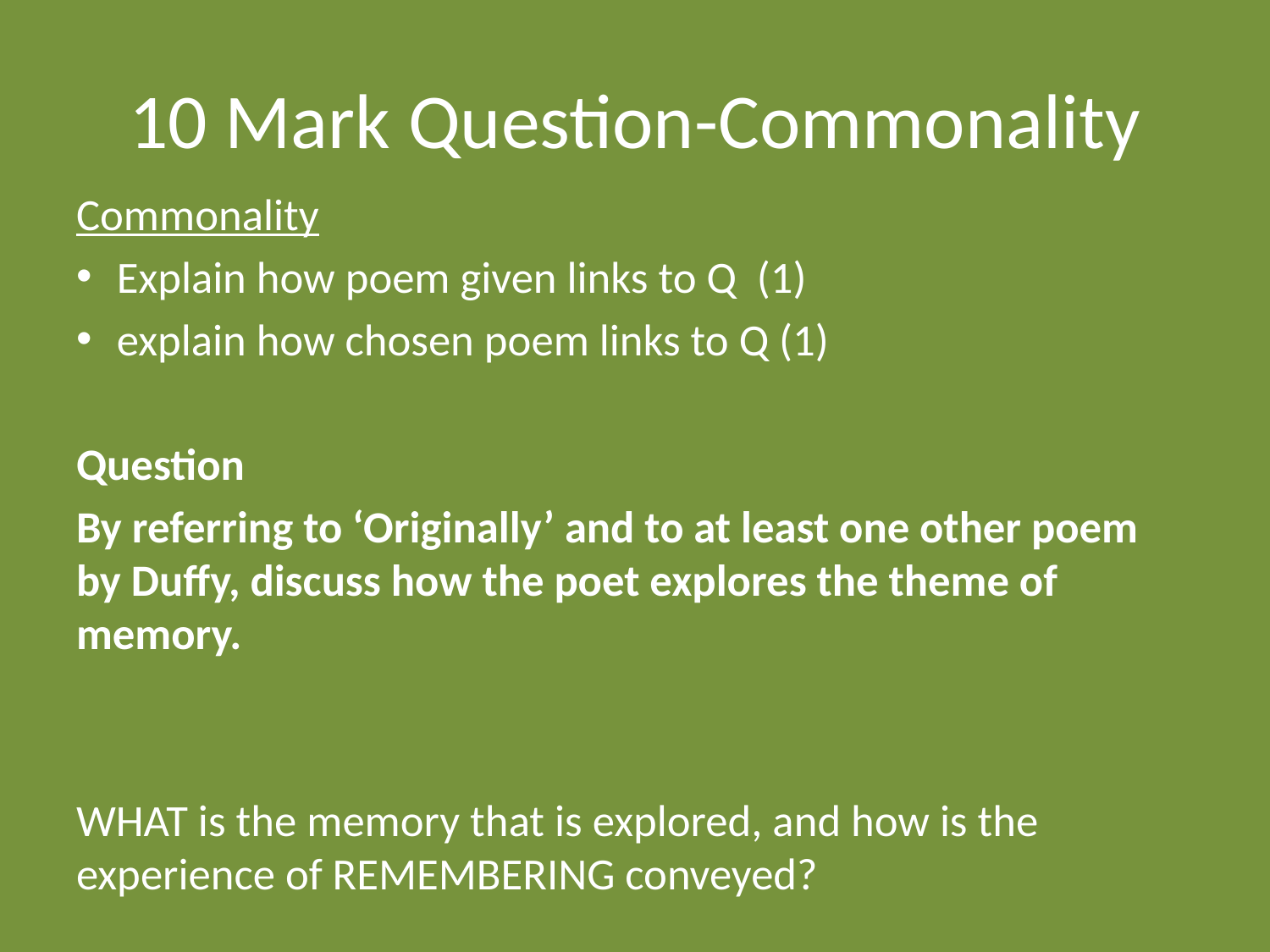

# 10 Mark Question-Commonality
Commonality
Explain how poem given links to Q  (1)
explain how chosen poem links to Q (1)

Question
By referring to ‘Originally’ and to at least one other poem by Duffy, discuss how the poet explores the theme of memory.

WHAT is the memory that is explored, and how is the experience of REMEMBERING conveyed?